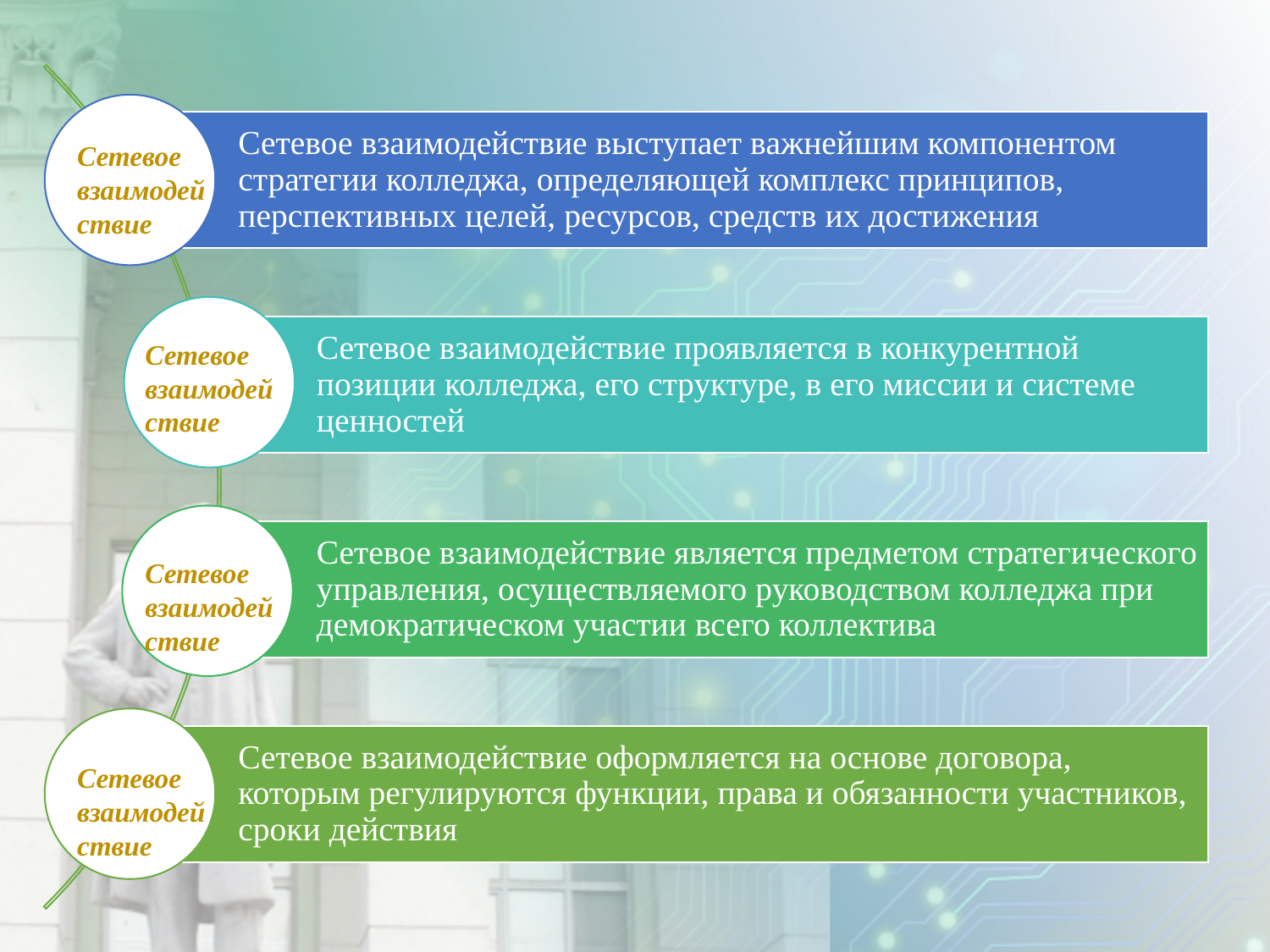

Сетевое взаимодействие выступает важнейшим компонентом стратегии колледжа, определяющей комплекс принципов, перспективных целей, ресурсов, средств их достижения
Сетевое взаимодействие проявляется в конкурентной позиции колледжа, его структуре, в его миссии и системе ценностей
Сетевое взаимодействие является предметом стратегического управления, осуществляемого руководством колледжа при демократическом участии всего коллектива
Сетевое взаимодействие оформляется на основе договора, которым регулируются функции, права и обязанности участников, сроки действия

Сетевое взаимодействие
Сетевое взаимодействие
Сетевое взаимодействие
Сетевое взаимодействие